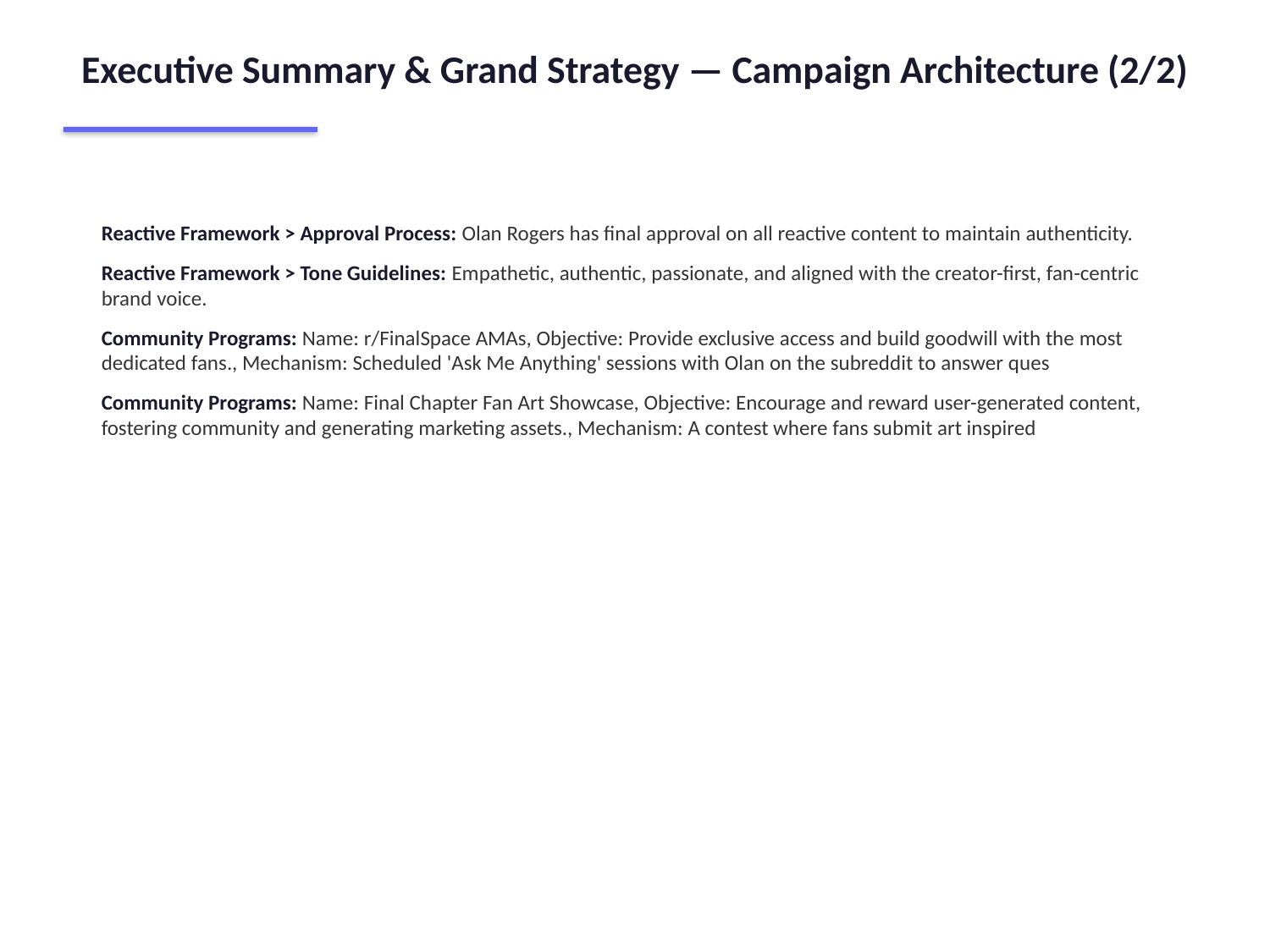

Executive Summary & Grand Strategy — Campaign Architecture (2/2)

Reactive Framework > Approval Process: Olan Rogers has final approval on all reactive content to maintain authenticity.
Reactive Framework > Tone Guidelines: Empathetic, authentic, passionate, and aligned with the creator-first, fan-centric brand voice.
Community Programs: Name: r/FinalSpace AMAs, Objective: Provide exclusive access and build goodwill with the most dedicated fans., Mechanism: Scheduled 'Ask Me Anything' sessions with Olan on the subreddit to answer ques
Community Programs: Name: Final Chapter Fan Art Showcase, Objective: Encourage and reward user-generated content, fostering community and generating marketing assets., Mechanism: A contest where fans submit art inspired